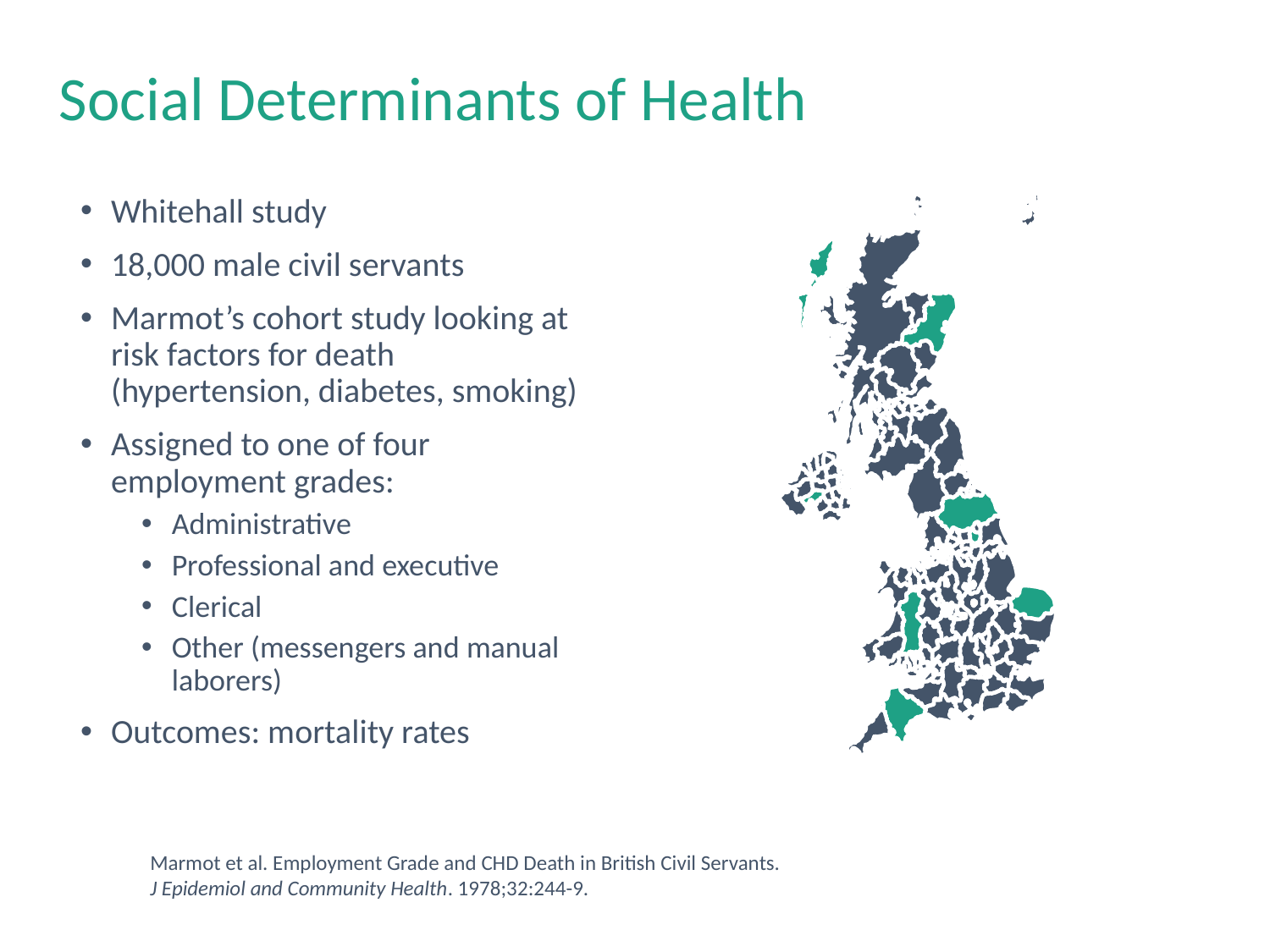

# Social Determinants of Health

Whitehall study
18,000 male civil servants
Marmot’s cohort study looking at risk factors for death (hypertension, diabetes, smoking)
Assigned to one of four employment grades:
Administrative
Professional and executive
Clerical
Other (messengers and manual laborers)
Outcomes: mortality rates
Marmot et al. Employment Grade and CHD Death in British Civil Servants.
J Epidemiol and Community Health. 1978;32:244-9.